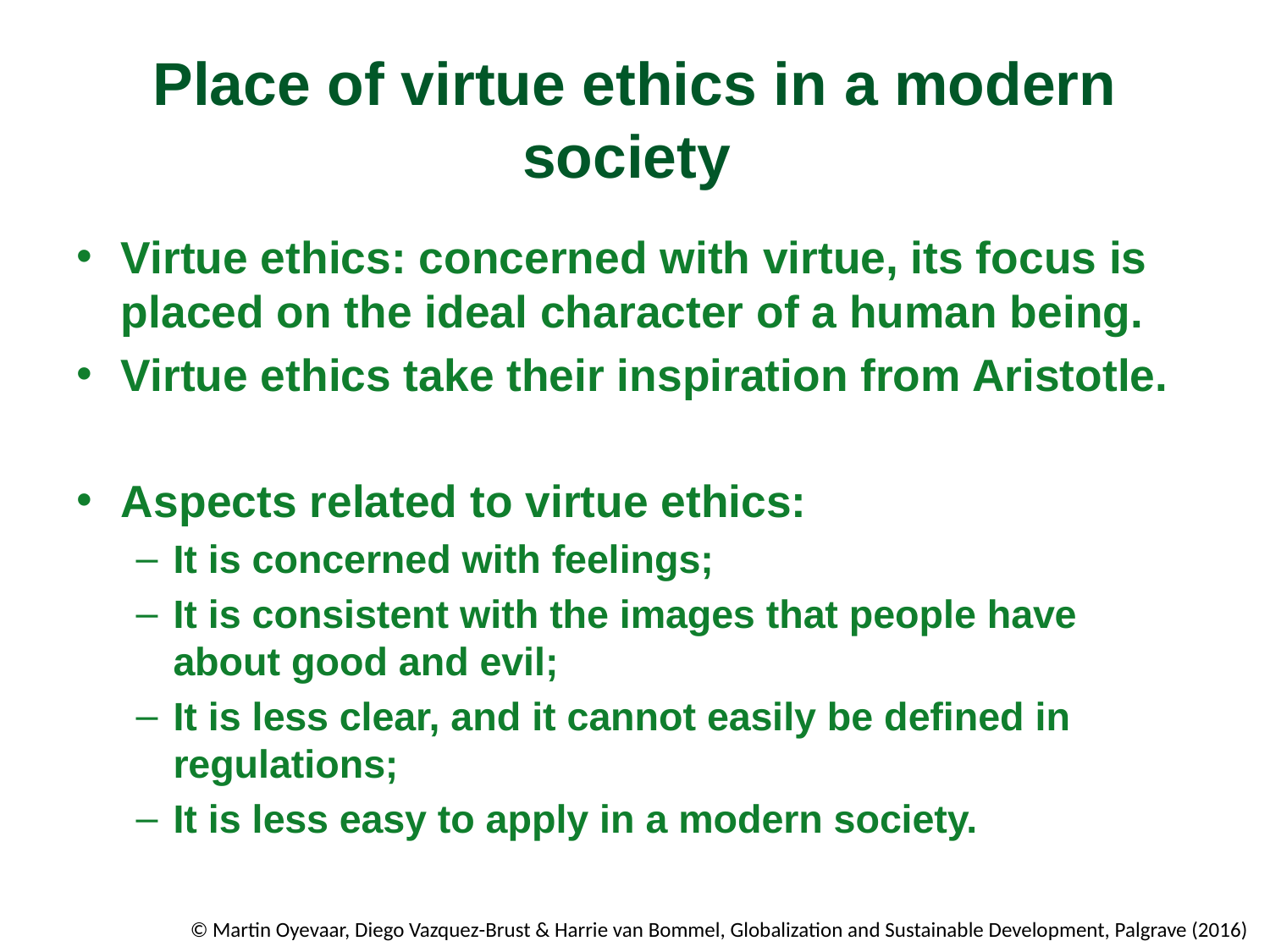

# Place of virtue ethics in a modern society
Virtue ethics: concerned with virtue, its focus is placed on the ideal character of a human being.
Virtue ethics take their inspiration from Aristotle.

Aspects related to virtue ethics:
It is concerned with feelings;
It is consistent with the images that people have about good and evil;
It is less clear, and it cannot easily be defined in regulations;
It is less easy to apply in a modern society.

© Martin Oyevaar, Diego Vazquez-Brust & Harrie van Bommel, Globalization and Sustainable Development, Palgrave (2016)